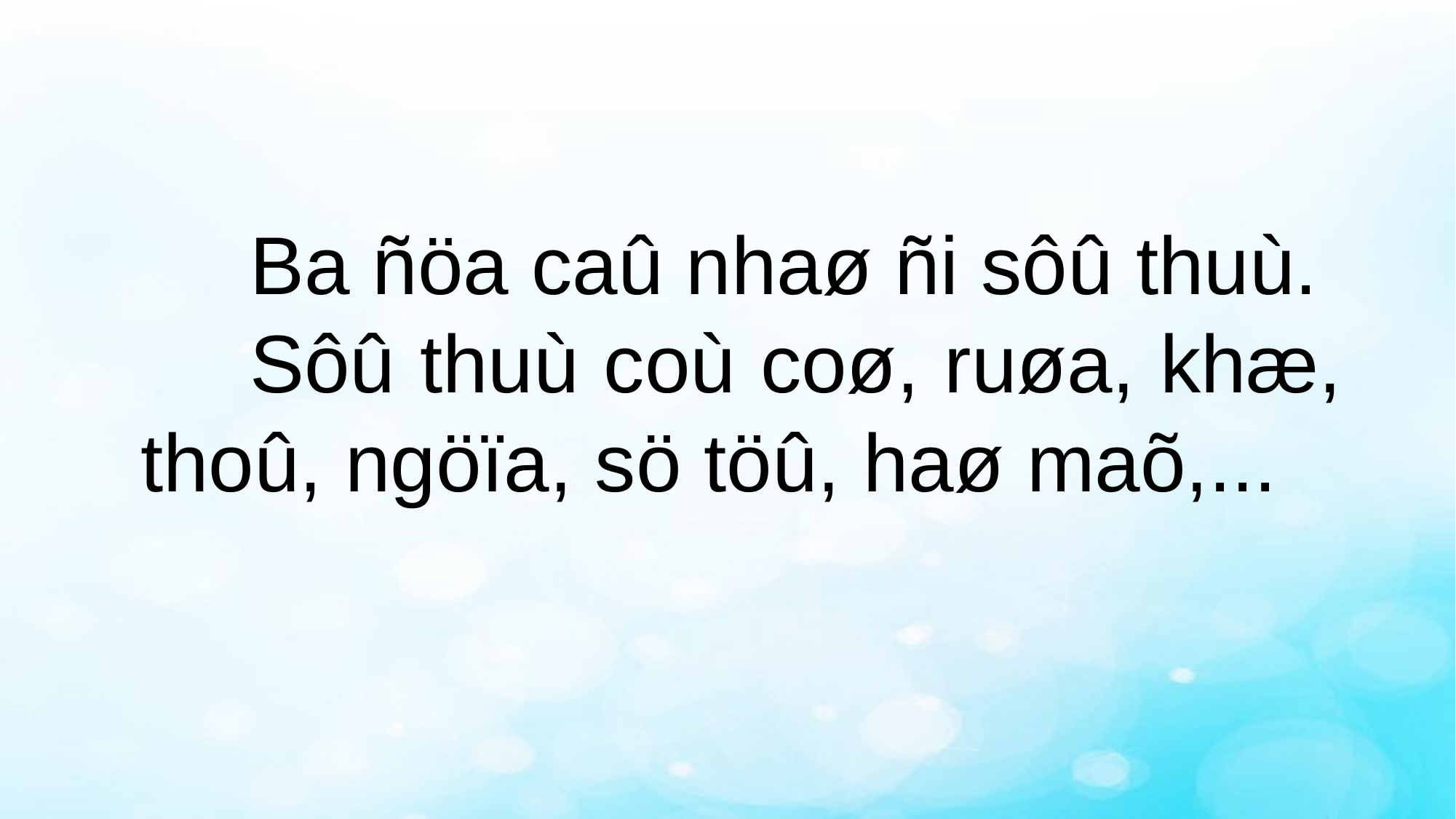

Ba ñöa caû nhaø ñi sôû thuù.
	Sôû thuù coù coø, ruøa, khæ, thoû, ngöïa, sö töû, haø maõ,...